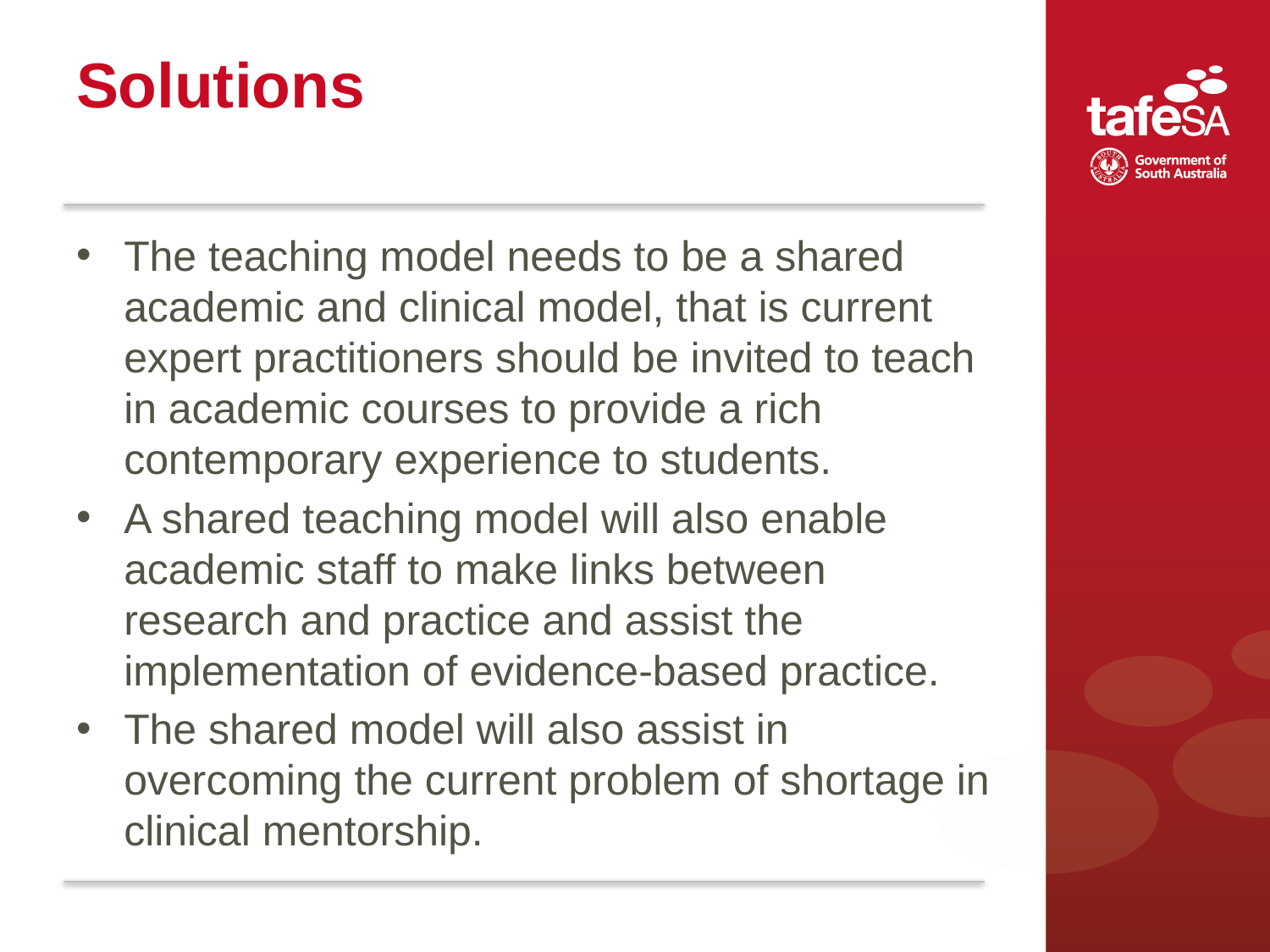

# Solutions
The teaching model needs to be a shared academic and clinical model, that is current expert practitioners should be invited to teach in academic courses to provide a rich contemporary experience to students.
A shared teaching model will also enable academic staff to make links between research and practice and assist the implementation of evidence-based practice.
The shared model will also assist in overcoming the current problem of shortage in clinical mentorship.